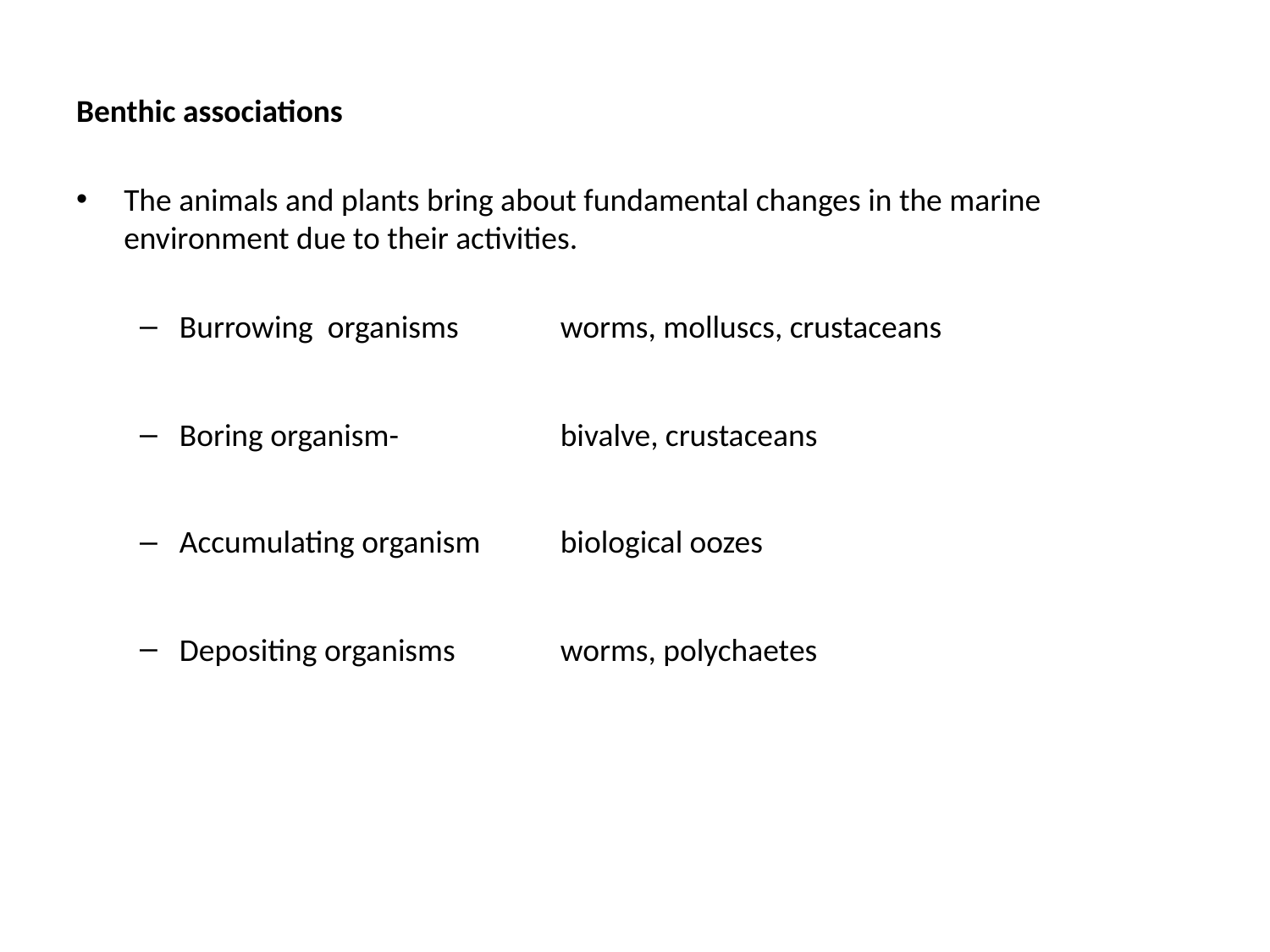

Benthic associations

The animals and plants bring about fundamental changes in the marine environment due to their activities.

Burrowing  organisms 	worms, molluscs, crustaceans

Boring organism-		bivalve, crustaceans

Accumulating organism 	biological oozes

Depositing organisms 	worms, polychaetes